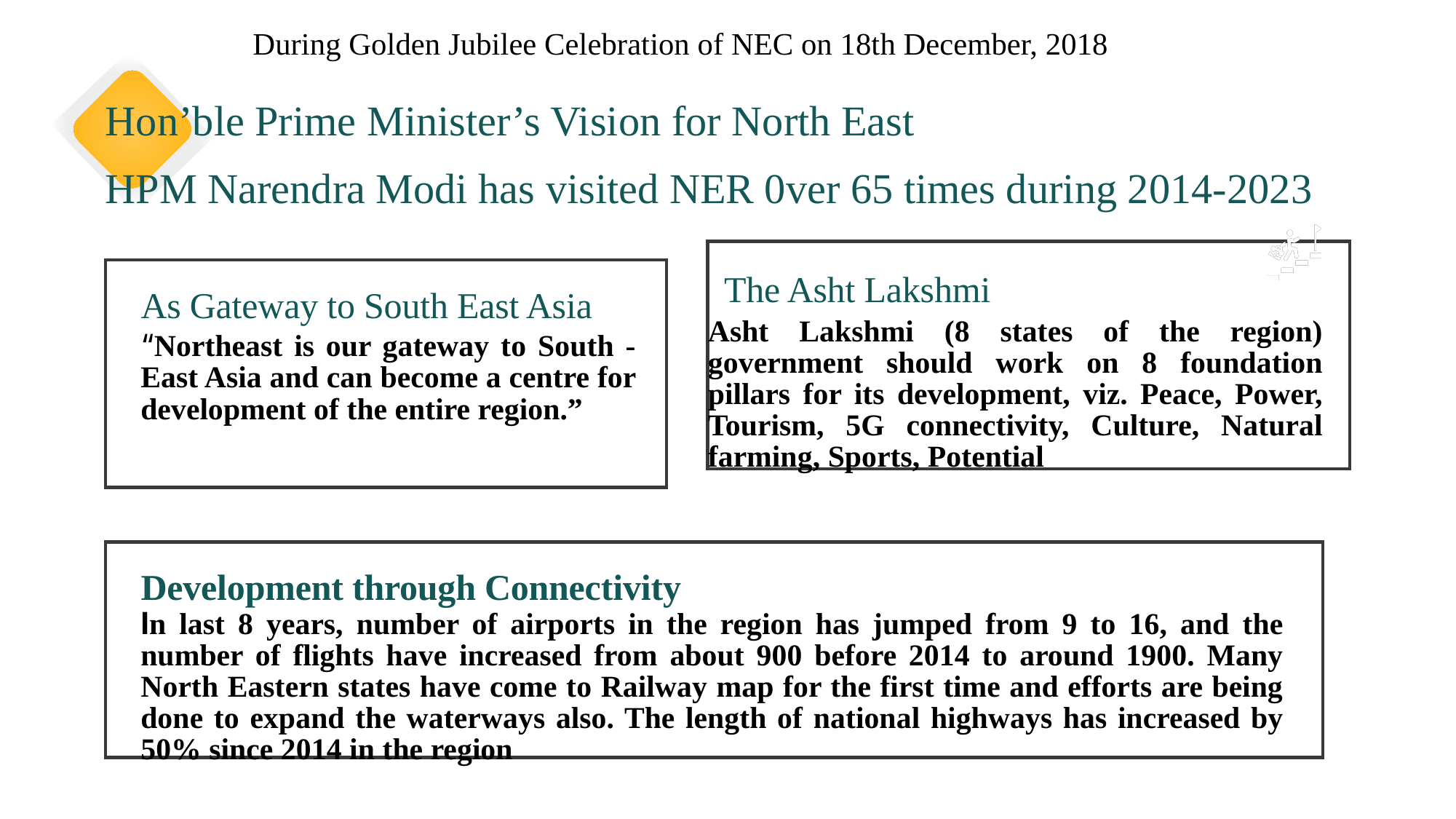

During Golden Jubilee Celebration of NEC on 18th December, 2018

Hon’ble Prime Minister’s Vision for North East
HPM Narendra Modi has visited NER 0ver 65 times during 2014-2023

The Asht Lakshmi
As Gateway to South East Asia
Asht Lakshmi (8 states of the region) government should work on 8 foundation pillars for its development, viz. Peace, Power, Tourism, 5G connectivity, Culture, Natural farming, Sports, Potential
“Northeast is our gateway to South -East Asia and can become a centre for development of the entire region.”

Development through Connectivity
In last 8 years, number of airports in the region has jumped from 9 to 16, and the number of flights have increased from about 900 before 2014 to around 1900. Many North Eastern states have come to Railway map for the first time and efforts are being done to expand the waterways also. The length of national highways has increased by 50% since 2014 in the region